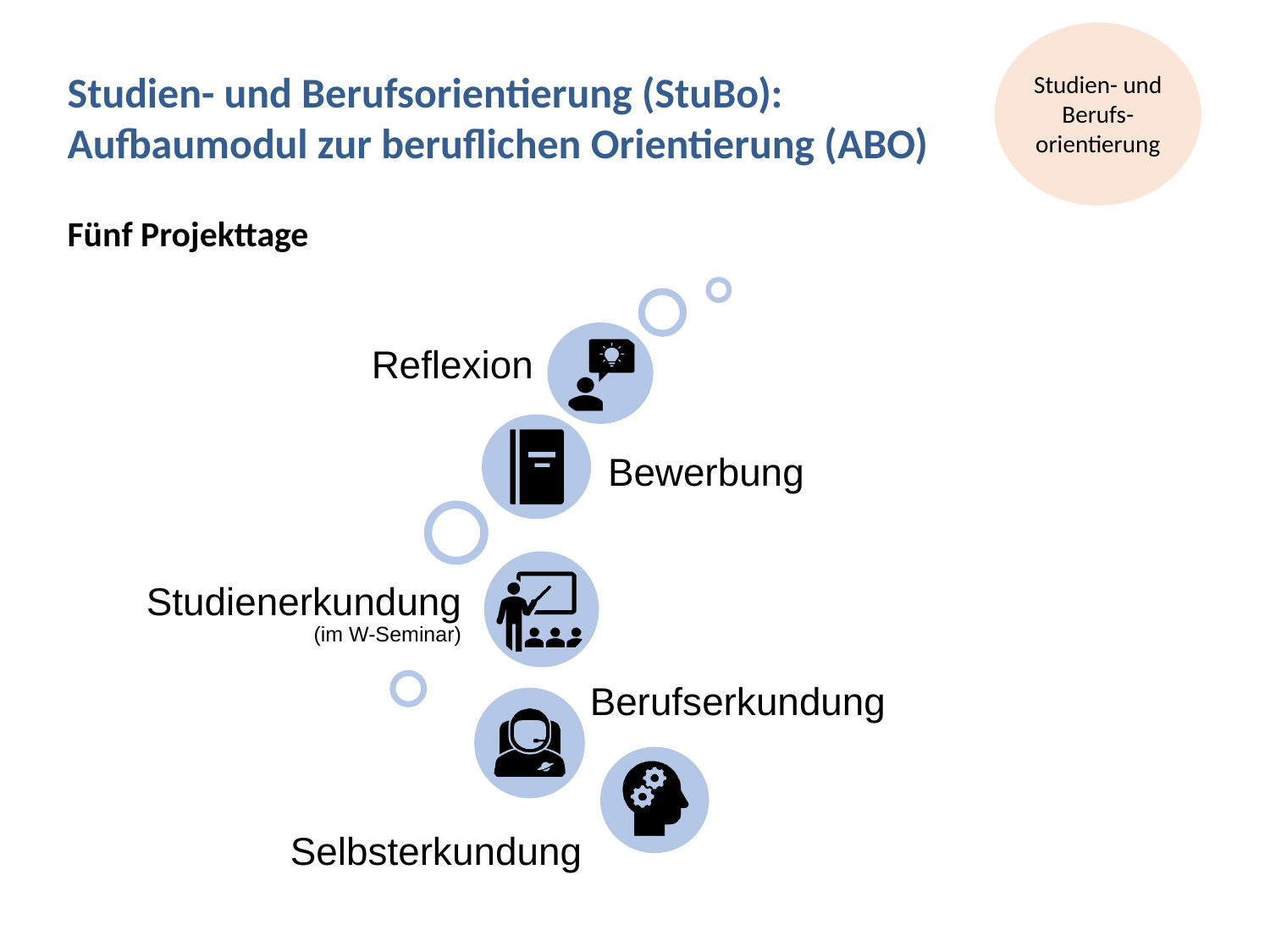

Studien- und Berufsorientierung (StuBo):
Aufbaumodul zur beruflichen Orientierung (ABO)
Studien- und Berufs-orientierung
Selbsterkundung
Berufserkundung
Studienerkundung
(im W-Seminar)
Bewerbung
Reflexion
Fünf Projekttage